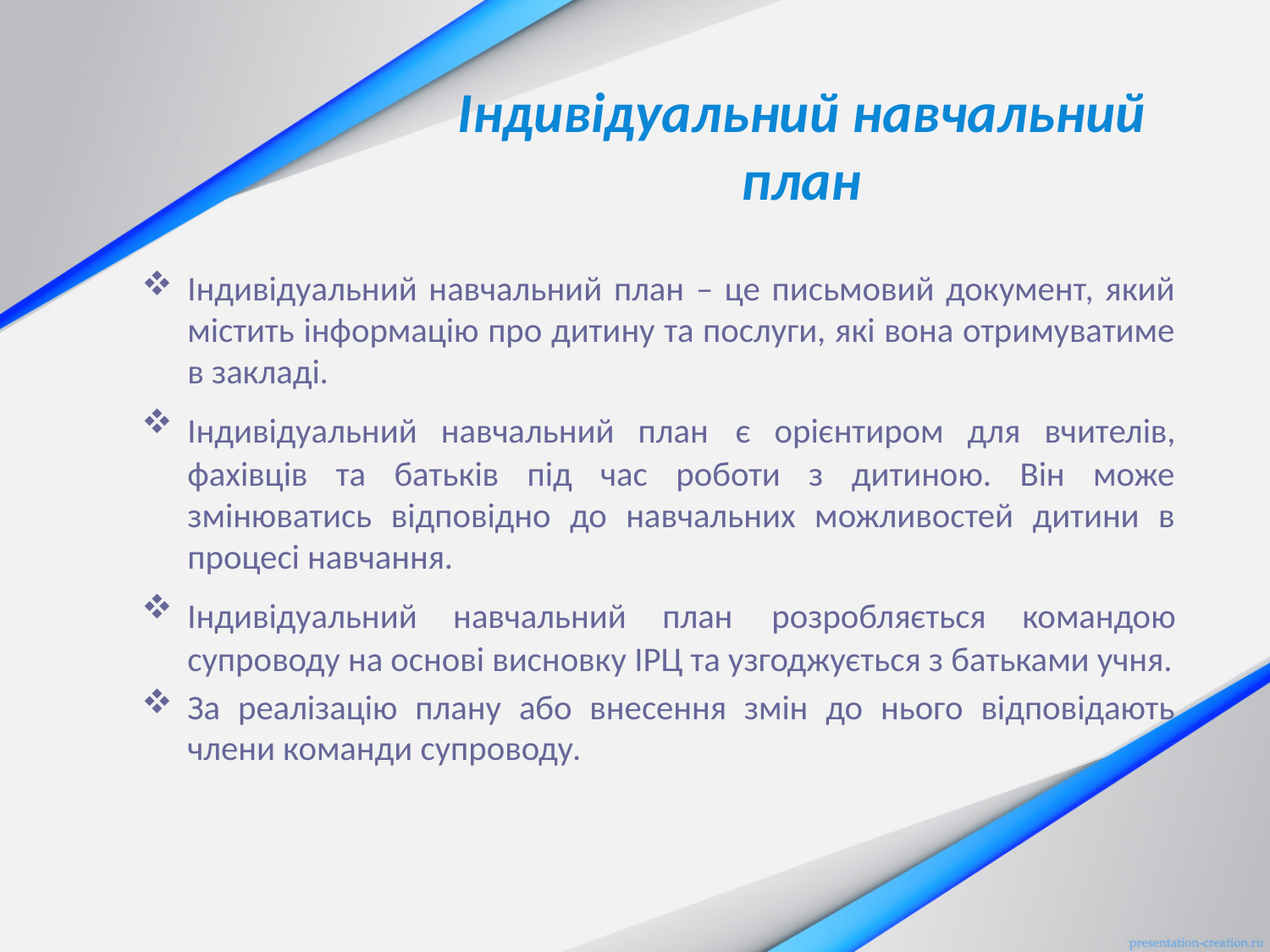

# Індивідуальний навчальний план

Індивідуальний навчальний план – це письмовий документ, який містить інформацію про дитину та послуги, які вона отримуватиме в закладі.
Індивідуальний навчальний план є орієнтиром для вчителів, фахівців та батьків під час роботи з дитиною. Він може змінюватись відповідно до навчальних можливостей дитини в процесі навчання.
Індивідуальний навчальний план розробляється командою супроводу на основі висновку ІРЦ та узгоджується з батьками учня.
За реалізацію плану або внесення змін до нього відповідають члени команди супроводу.